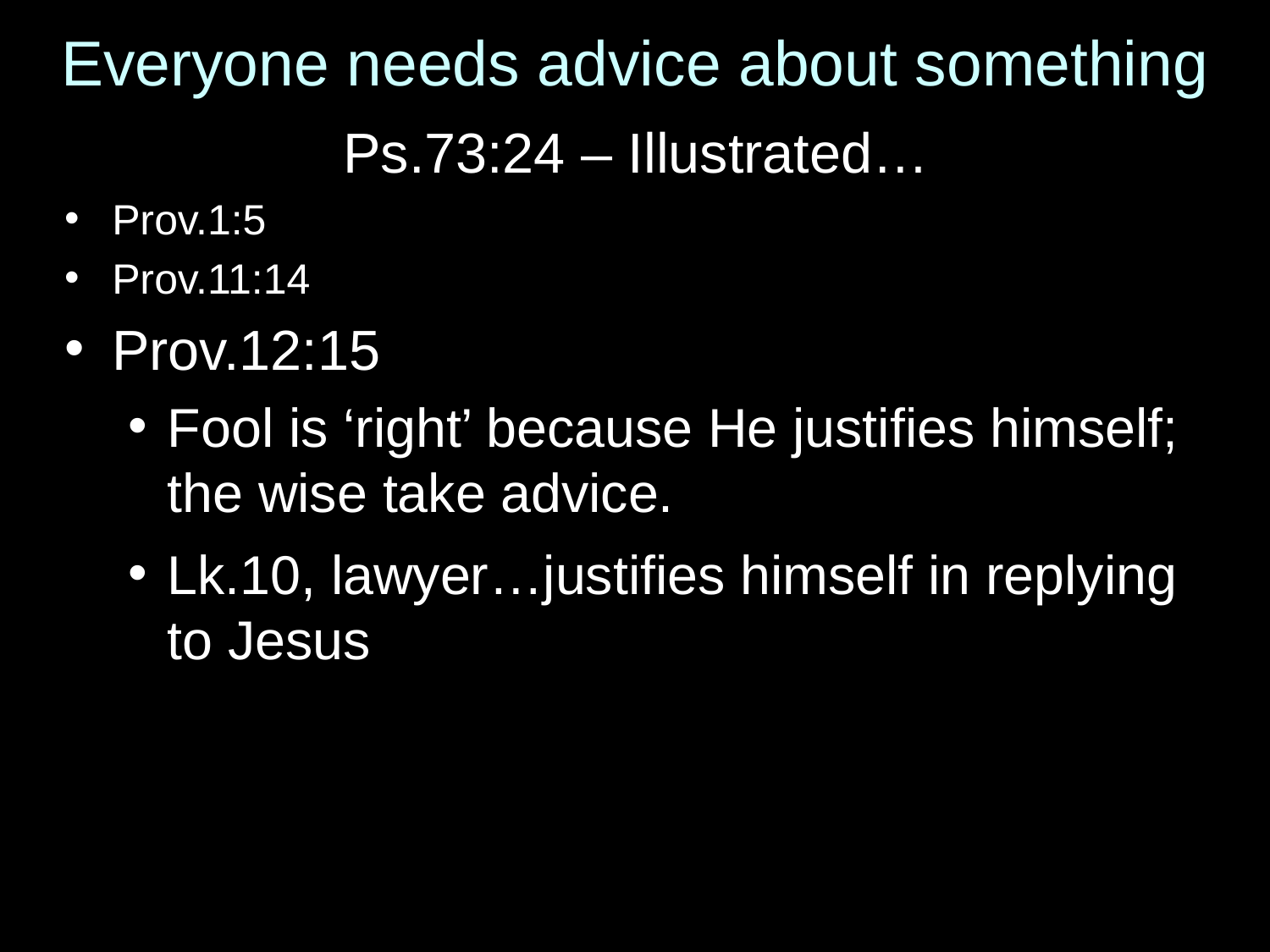

# Everyone needs advice about something
Ps.73:24 – Illustrated…
Prov.1:5
Prov.11:14
Prov.12:15
Fool is ‘right’ because He justifies himself; the wise take advice.
Lk.10, lawyer…justifies himself in replying to Jesus